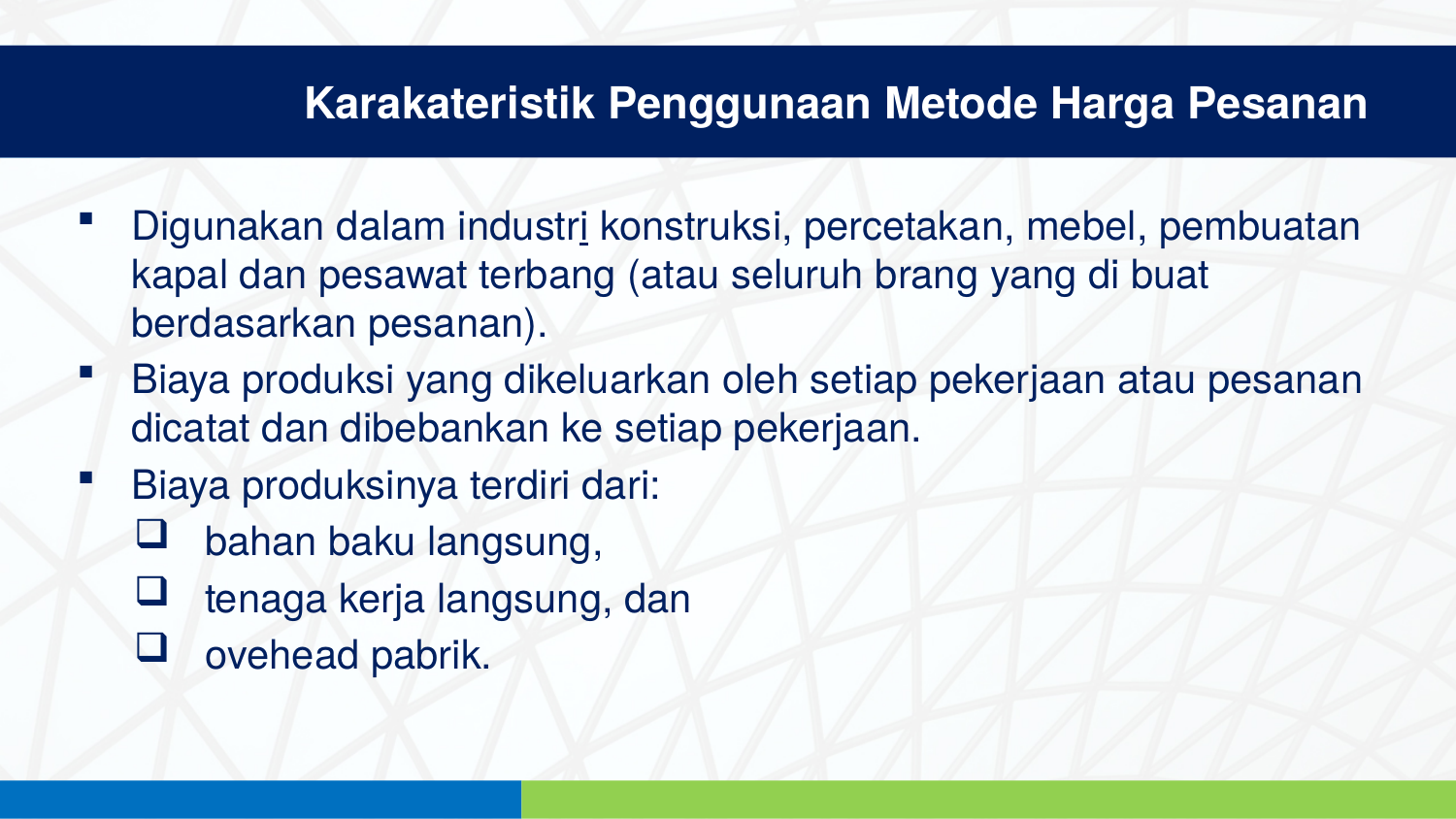

Karakateristik Penggunaan Metode Harga Pesanan
Digunakan dalam industri konstruksi, percetakan, mebel, pembuatan kapal dan pesawat terbang (atau seluruh brang yang di buat berdasarkan pesanan).
Biaya produksi yang dikeluarkan oleh setiap pekerjaan atau pesanan dicatat dan dibebankan ke setiap pekerjaan.
Biaya produksinya terdiri dari:
bahan baku langsung,
tenaga kerja langsung, dan
ovehead pabrik.